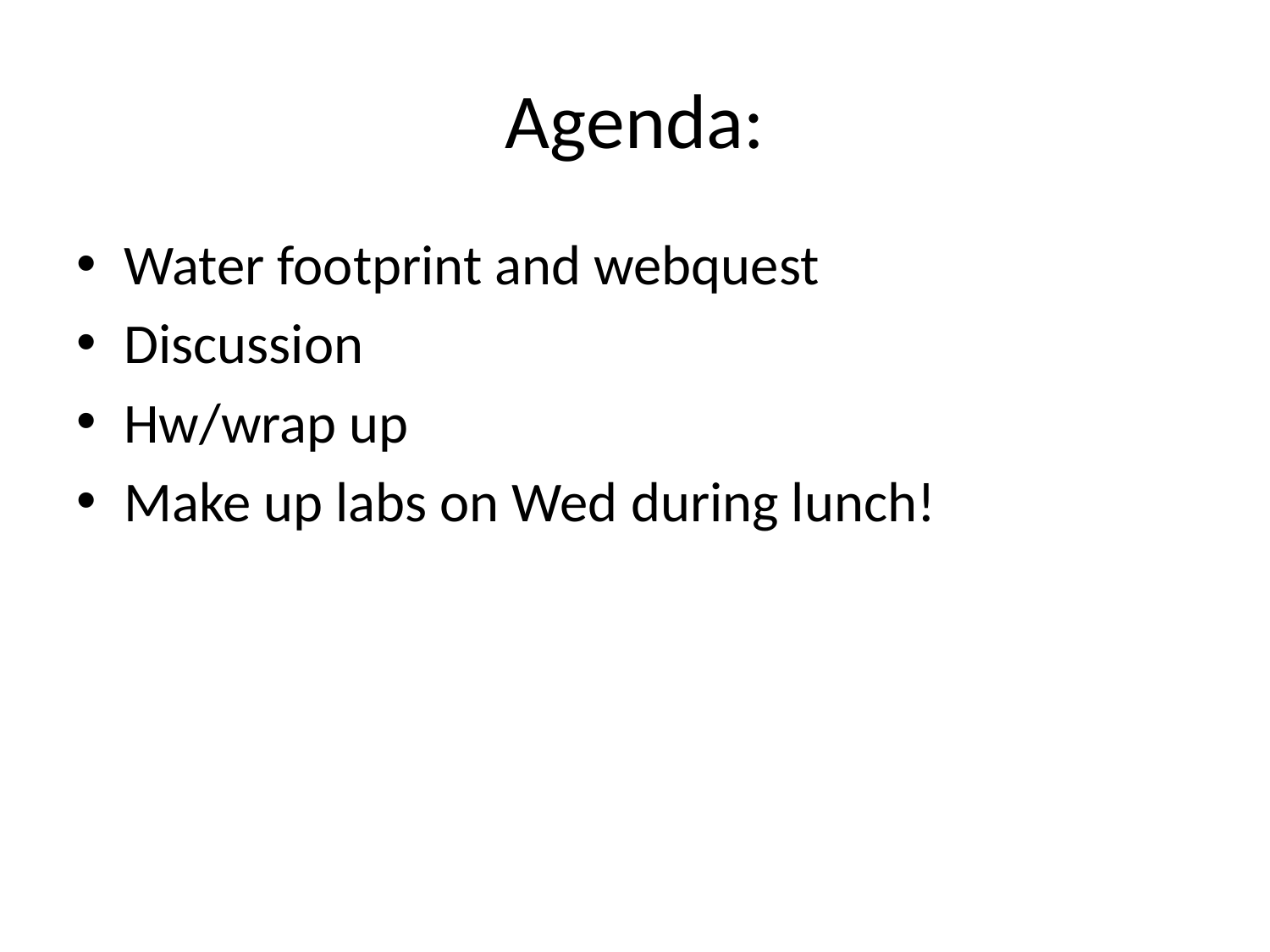

# Agenda:
Water footprint and webquest
Discussion
Hw/wrap up
Make up labs on Wed during lunch!